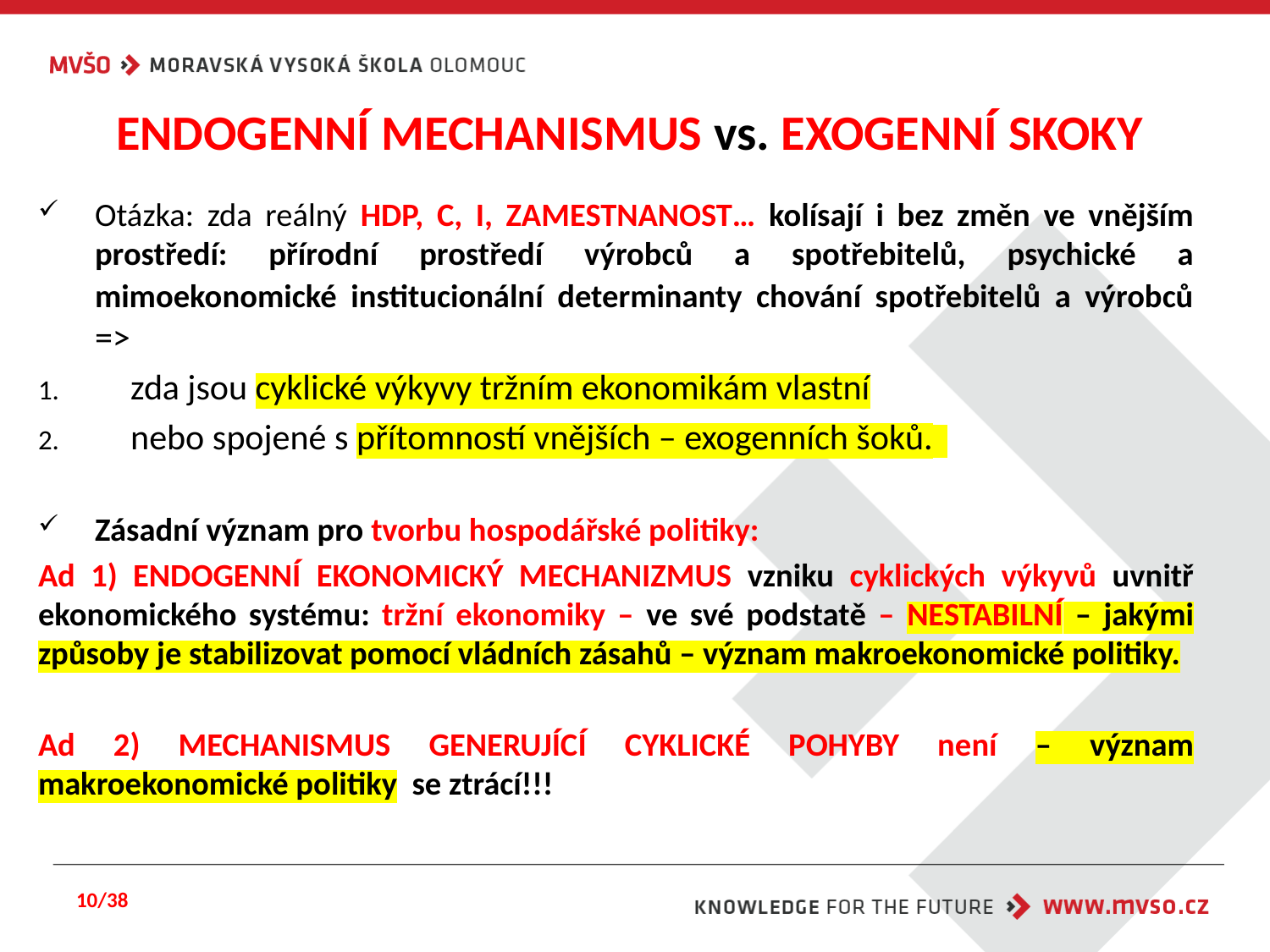

# ENDOGENNÍ MECHANISMUS vs. EXOGENNÍ SKOKY
Otázka: zda reálný HDP, C, I, ZAMESTNANOST… kolísají i bez změn ve vnějším prostředí: přírodní prostředí výrobců a spotřebitelů, psychické a mimoekonomické institucionální determinanty chování spotřebitelů a výrobců =>
zda jsou cyklické výkyvy tržním ekonomikám vlastní
nebo spojené s přítomností vnějších – exogenních šoků.

Zásadní význam pro tvorbu hospodářské politiky:
Ad 1) ENDOGENNÍ EKONOMICKÝ MECHANIZMUS vzniku cyklických výkyvů uvnitř ekonomického systému: tržní ekonomiky – ve své podstatě – NESTABILNÍ – jakými způsoby je stabilizovat pomocí vládních zásahů – význam makroekonomické politiky.

Ad 2) MECHANISMUS GENERUJÍCÍ CYKLICKÉ POHYBY není – význam makroekonomické politiky  se ztrácí!!!
10/38